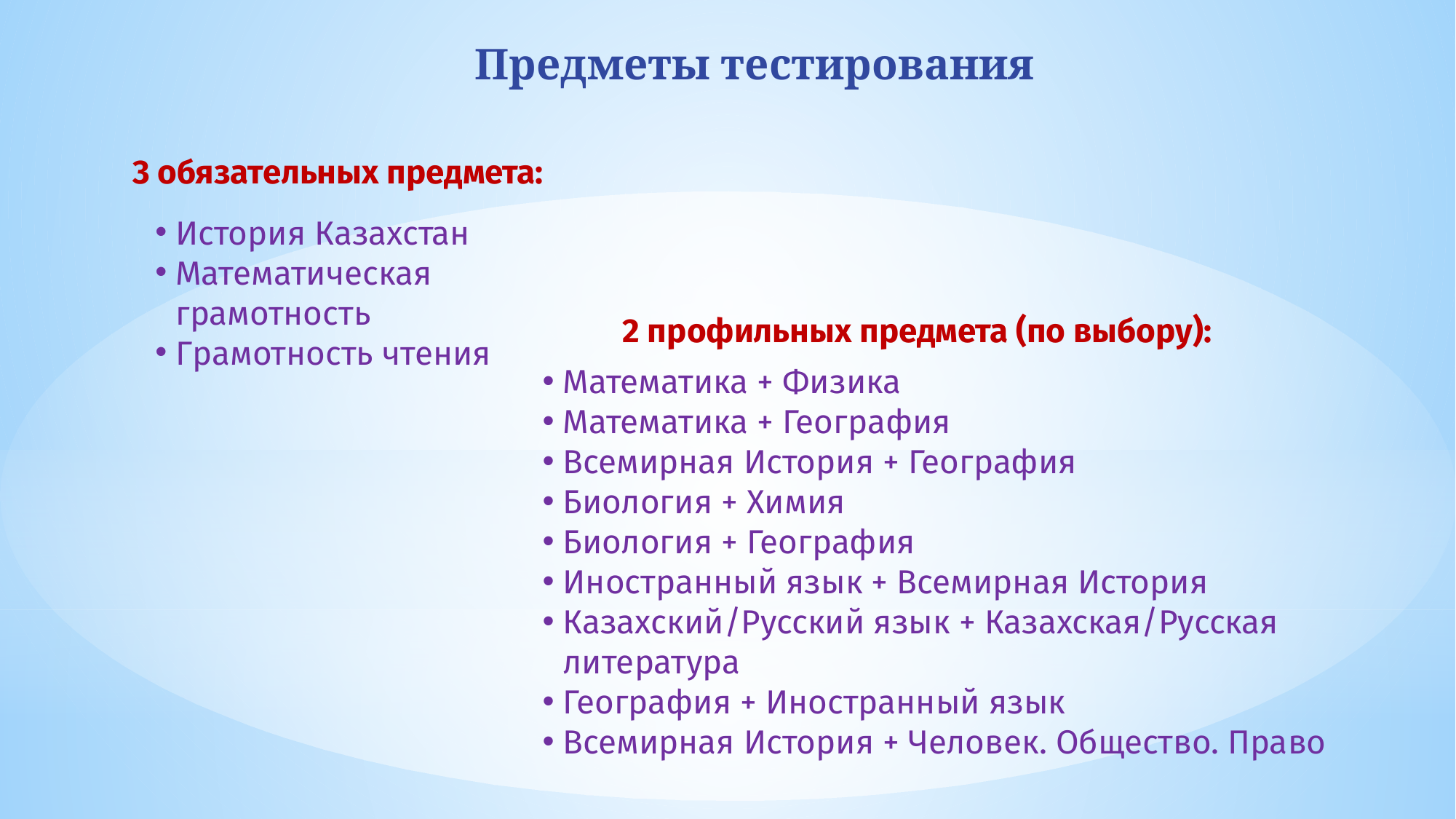

Предметы тестирования
3 обязательных предмета:
История Казахстан
Математическая грамотность
Грамотность чтения
2 профильных предмета (по выбору):
Математика + Физика
Математика + География
Всемирная История + География
Биология + Химия
Биология + География
Иностранный язык + Всемирная История
Казахский/Русский язык + Казахская/Русская литература
География + Иностранный язык
Всемирная История + Человек. Общество. Право